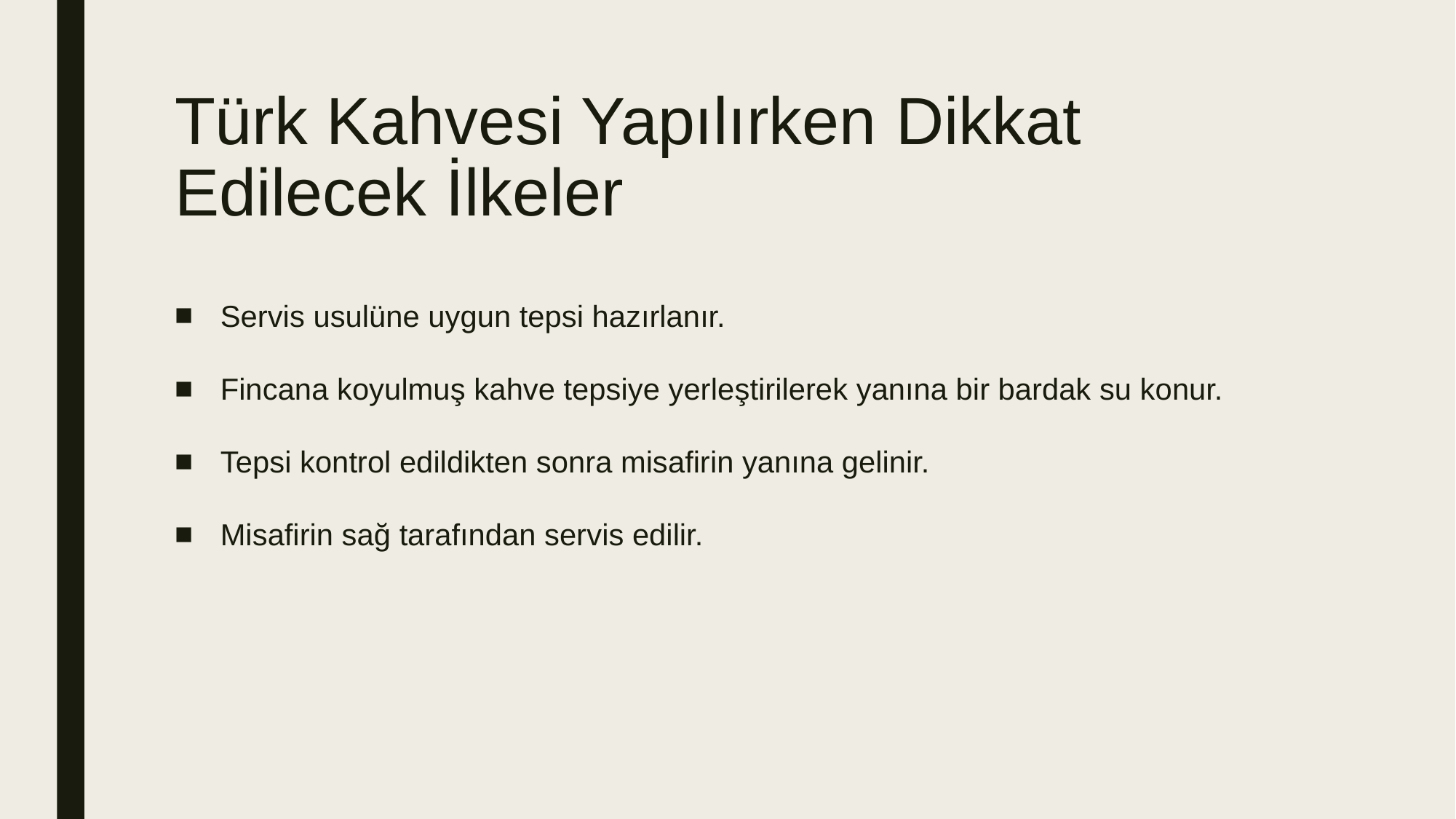

# Türk Kahvesi Yapılırken Dikkat Edilecek İlkeler
Servis usulüne uygun tepsi hazırlanır.
Fincana koyulmuş kahve tepsiye yerleştirilerek yanına bir bardak su konur.
Tepsi kontrol edildikten sonra misafirin yanına gelinir.
Misafirin sağ tarafından servis edilir.